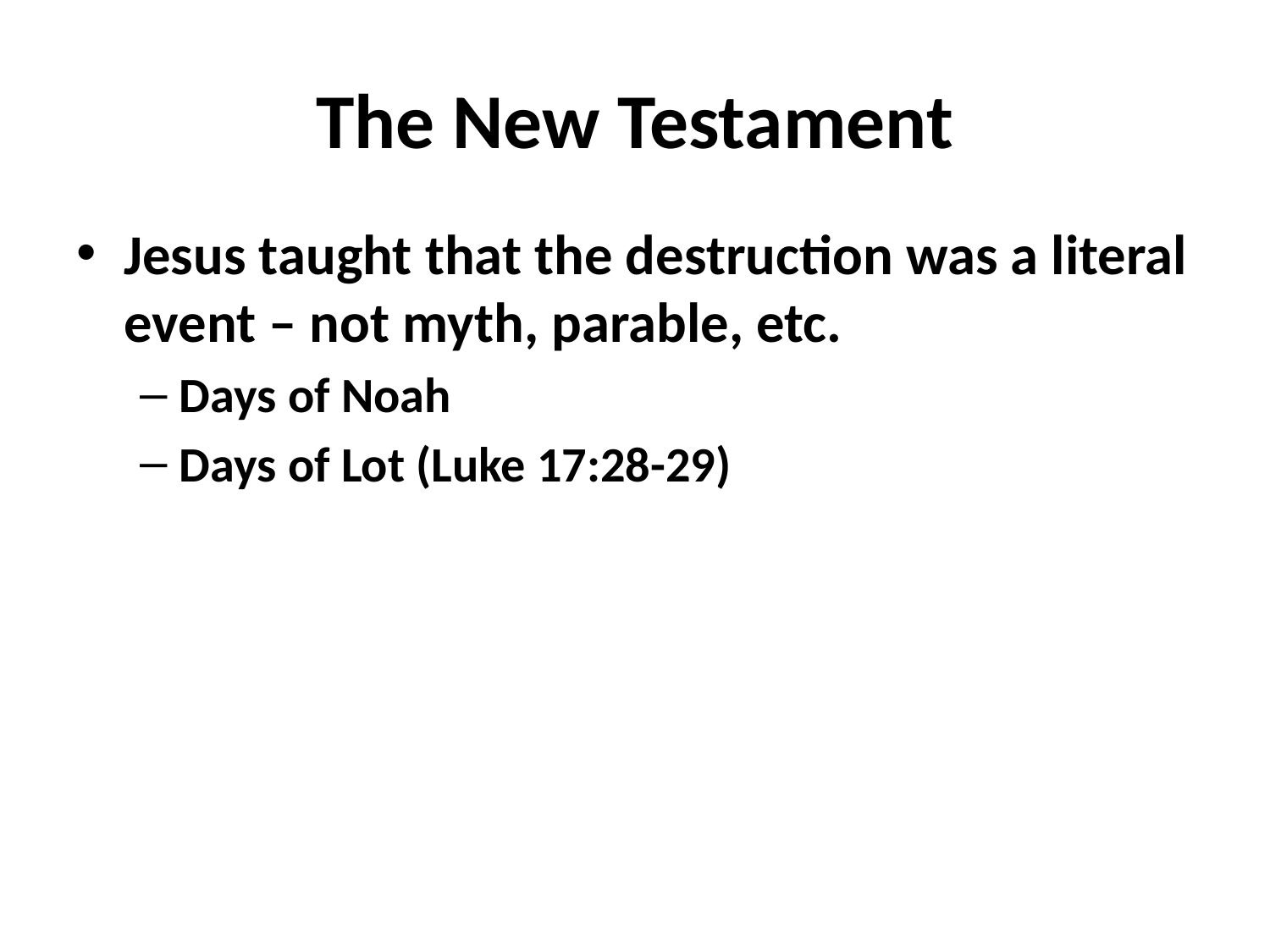

# The New Testament
Jesus taught that the destruction was a literal event – not myth, parable, etc.
Days of Noah
Days of Lot (Luke 17:28-29)